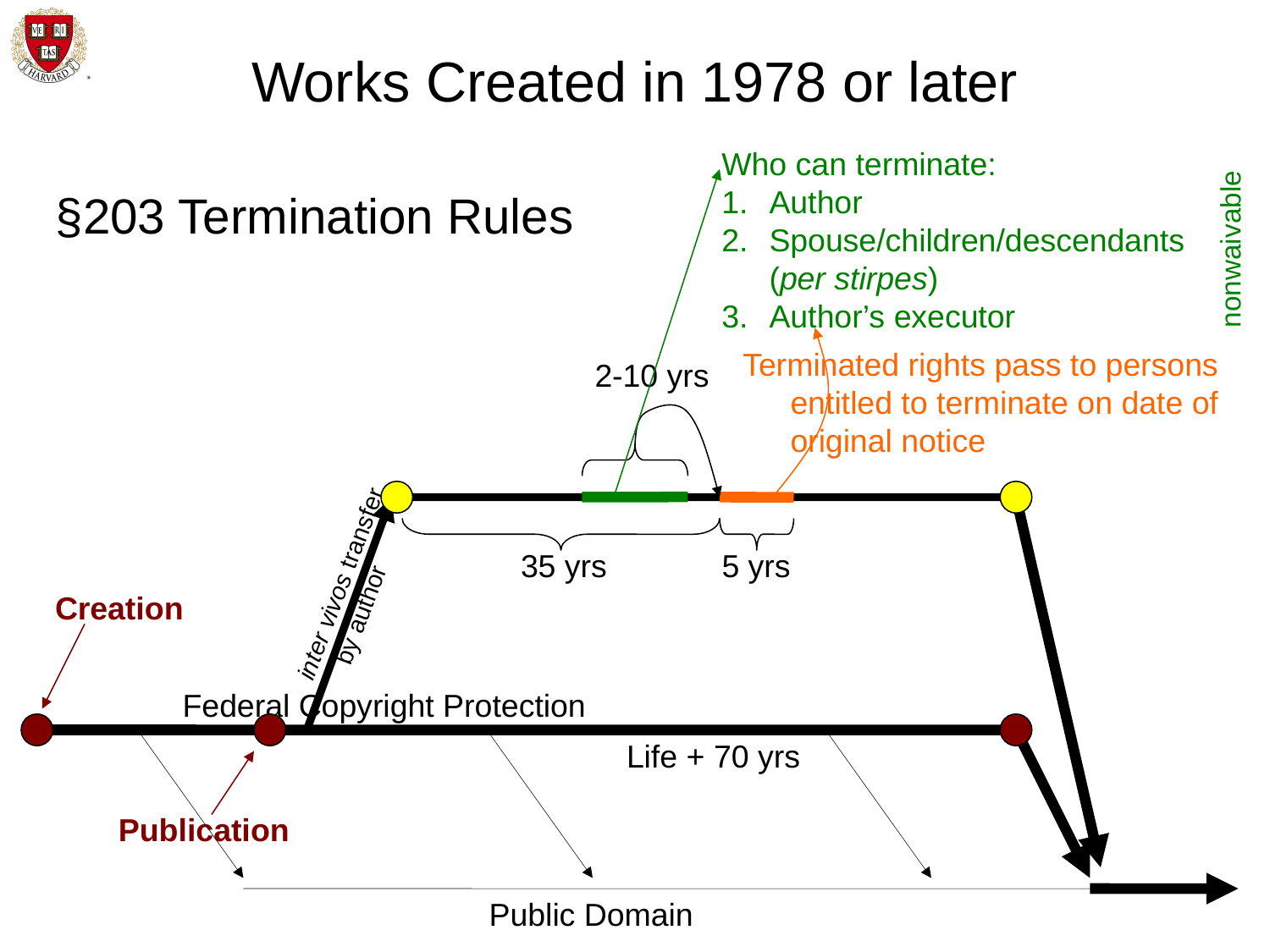

# Works Created in 1978 or later
Who can terminate:
Author
Spouse/children/descendants (per stirpes)
Author’s executor

§203 Termination Rules
nonwaivable

Terminated rights pass to persons entitled to terminate on date of original notice

2-10 yrs

35 yrs
5 yrs
inter vivos transfer
    by author
Creation

Federal Copyright Protection

Life + 70 yrs

Publication

Public Domain